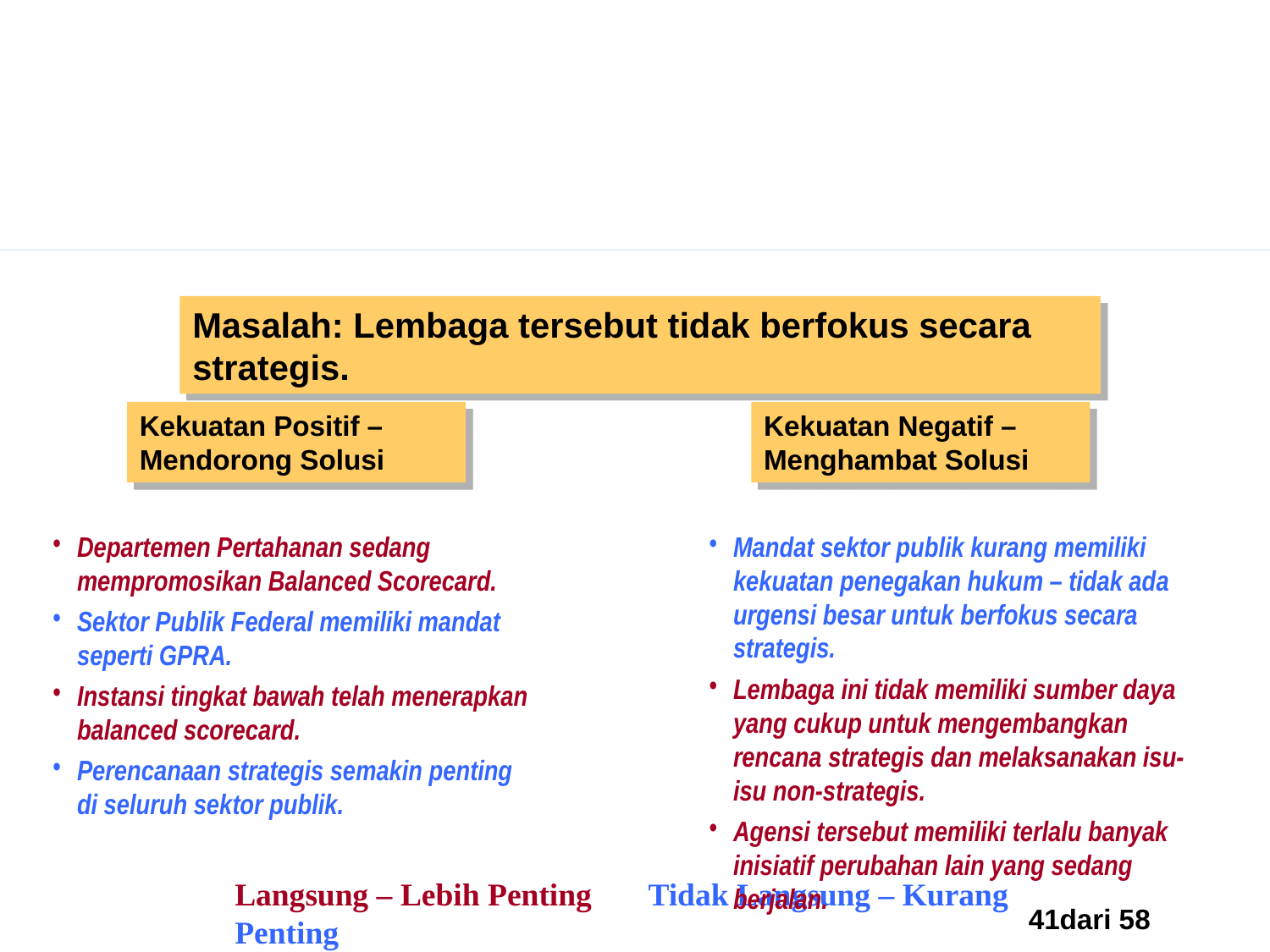

Contoh Medan Gaya
Masalah: Lembaga tersebut tidak berfokus secara strategis.
Kekuatan Positif – Mendorong Solusi
Kekuatan Negatif – Menghambat Solusi
Departemen Pertahanan sedang mempromosikan Balanced Scorecard.
Sektor Publik Federal memiliki mandat seperti GPRA.
Instansi tingkat bawah telah menerapkan balanced scorecard.
Perencanaan strategis semakin penting di seluruh sektor publik.
Mandat sektor publik kurang memiliki kekuatan penegakan hukum – tidak ada urgensi besar untuk berfokus secara strategis.
Lembaga ini tidak memiliki sumber daya yang cukup untuk mengembangkan rencana strategis dan melaksanakan isu-isu non-strategis.
Agensi tersebut memiliki terlalu banyak inisiatif perubahan lain yang sedang berjalan.
Langsung – Lebih Penting       Tidak Langsung – Kurang Penting
41dari 58